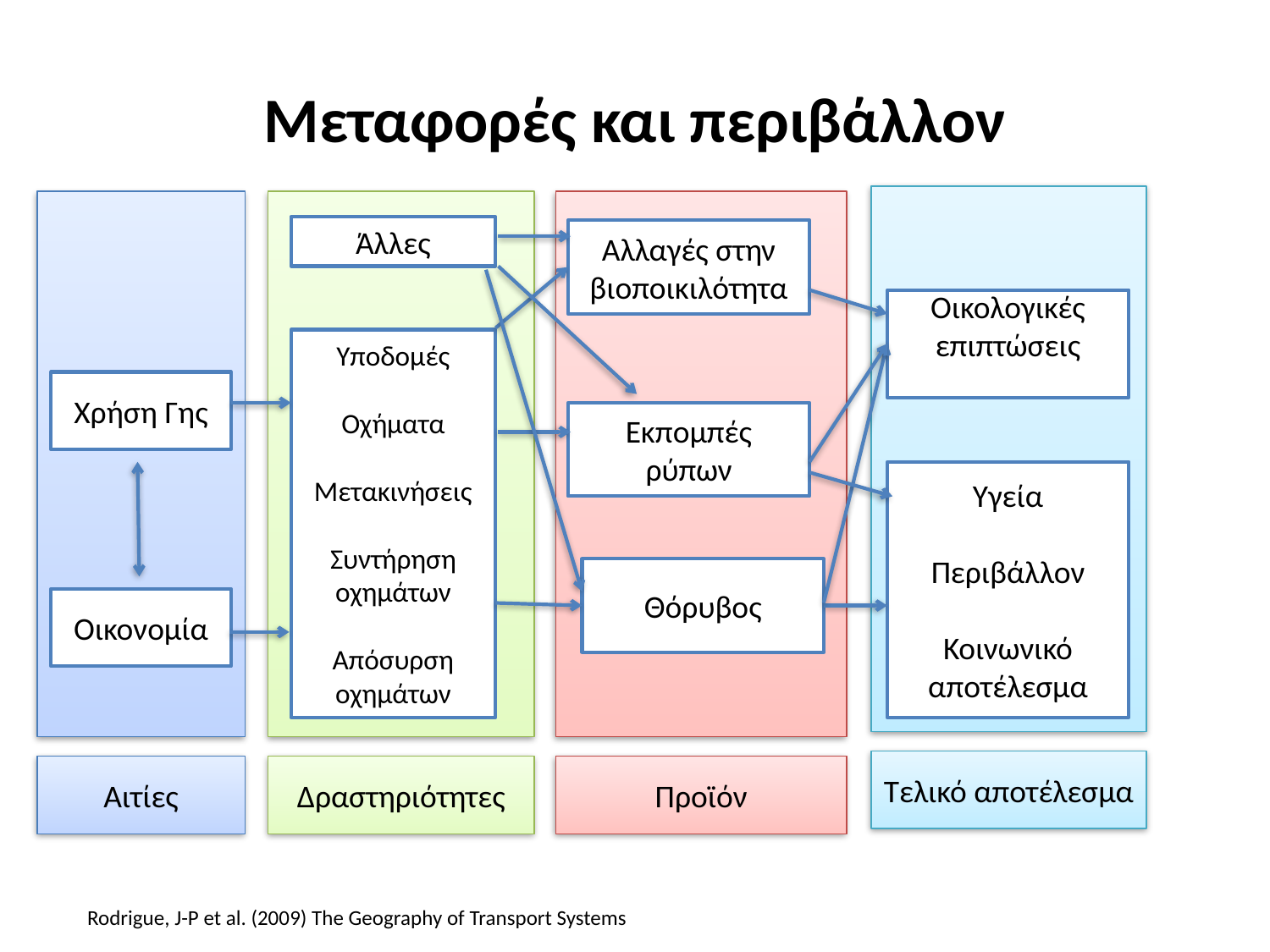

# Μεταφορές και περιβάλλον

Άλλες
Αλλαγές στην βιοποικιλότητα
Οικολογικές επιπτώσεις

Υποδομές

Οχήματα

Μετακινήσεις

Συντήρηση οχημάτων

Απόσυρση οχημάτων
Χρήση Γης
Εκπομπές ρύπων
Υγεία

Περιβάλλον

Κοινωνικό αποτέλεσμα
Θόρυβος
Οικονομία
Τελικό αποτέλεσμα
Αιτίες
Δραστηριότητες
Προϊόν
Rodrigue, J-P et al. (2009) The Geography of Transport Systems